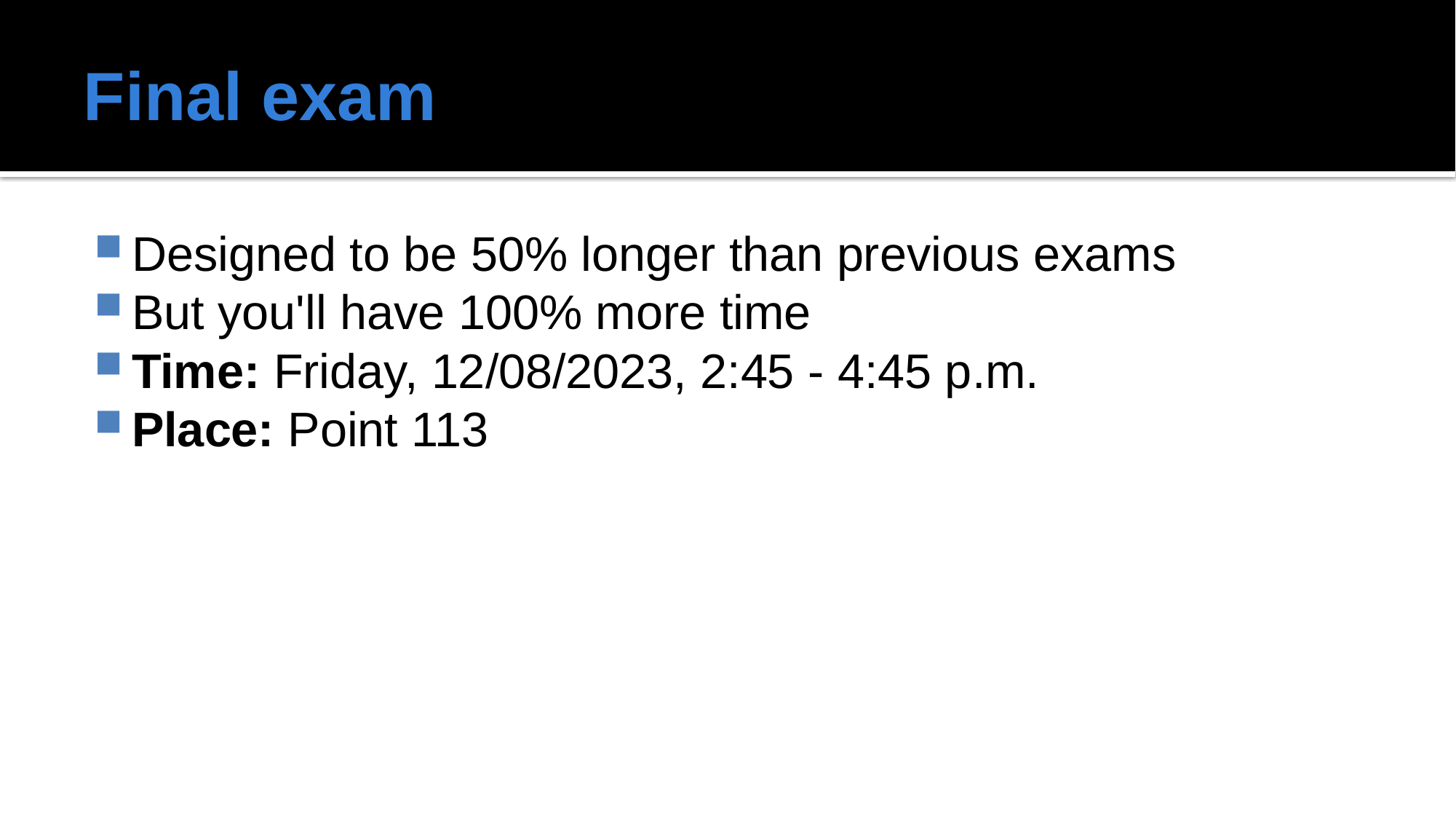

# Final exam
Designed to be 50% longer than previous exams
But you'll have 100% more time
Time: Friday, 12/08/2023, 2:45 - 4:45 p.m.
Place: Point 113